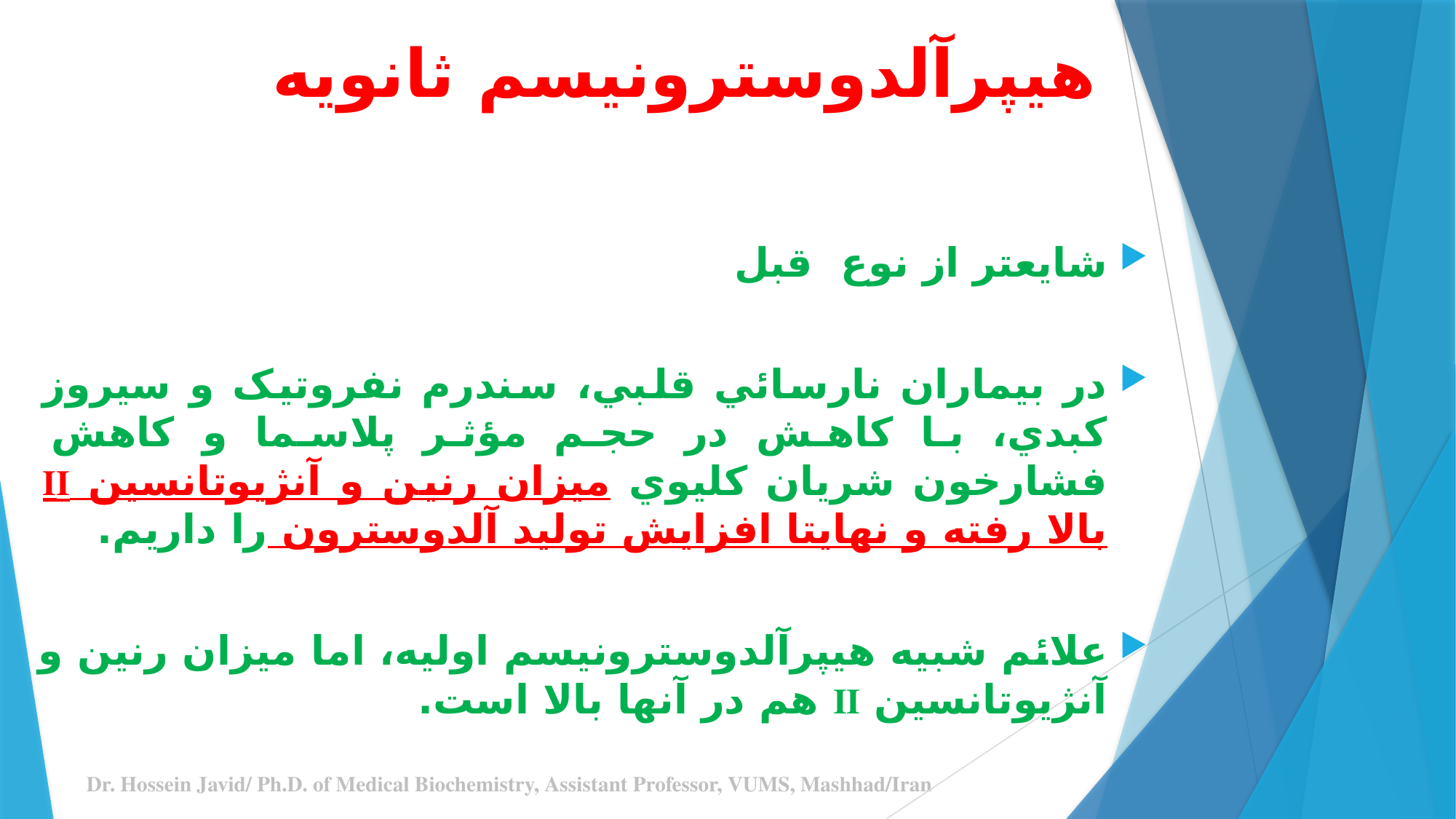

# هيپرآلدوسترونيسم ثانويه

شايعتر از نوع  قبل

در بيماران نارسائي قلبي، سندرم نفروتيک و سيروز کبدي، با کاهش در حجم مؤثر پلاسما و کاهش فشارخون شريان کليوي ميزان رنين و آنژيوتانسين II بالا رفته و نهايتا افزايش توليد آلدوسترون را داريم.

علائم شبيه هيپرآلدوسترونيسم اوليه، اما ميزان رنين و آنژيوتانسين II هم در آنها بالا است.